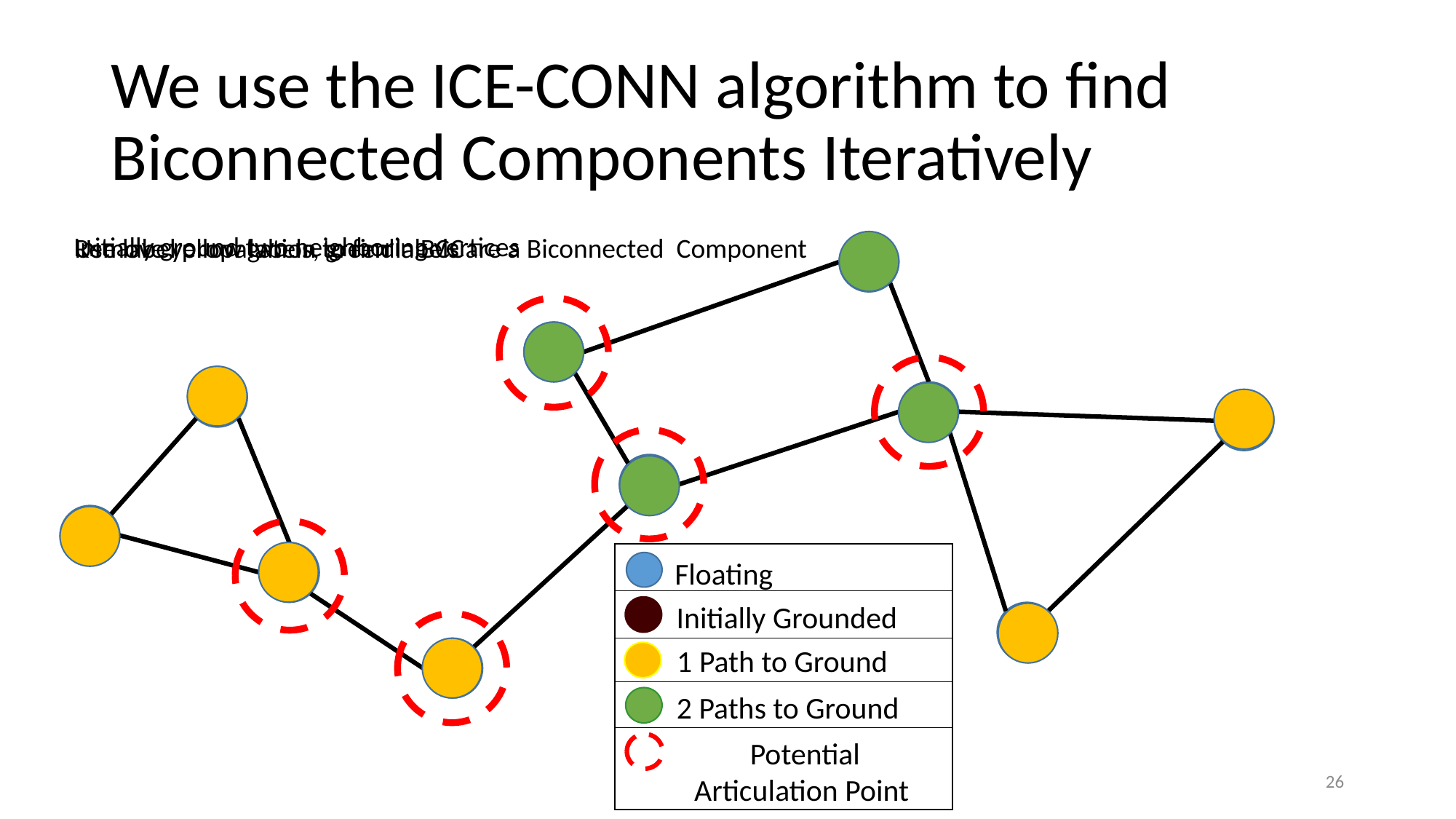

# We use the ICE-CONN algorithm to find Biconnected Components Iteratively
Initially ground two neighboring vertices
Remove yellow labels, green labels are a Biconnected  Component
Use label propagation to find a BCC

Floating

Initially Grounded

1 Path to Ground

2 Paths to Ground

Potential Articulation Point

26